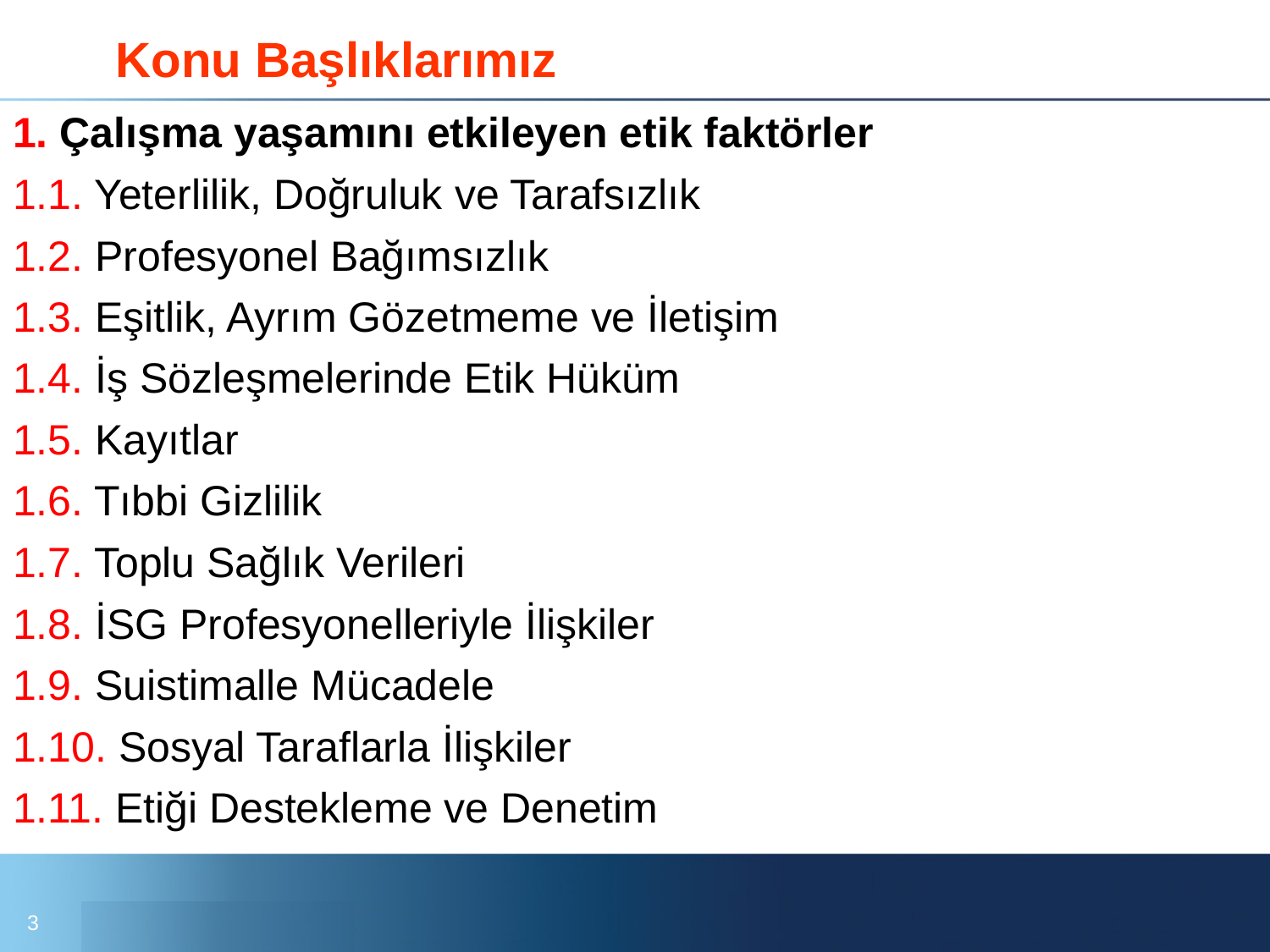

# Konu Başlıklarımız
1. Çalışma yaşamını etkileyen etik faktörler
1.1. Yeterlilik, Doğruluk ve Tarafsızlık
1.2. Profesyonel Bağımsızlık
1.3. Eşitlik, Ayrım Gözetmeme ve İletişim
1.4. İş Sözleşmelerinde Etik Hüküm
1.5. Kayıtlar
1.6. Tıbbi Gizlilik
1.7. Toplu Sağlık Verileri
1.8. İSG Profesyonelleriyle İlişkiler
1.9. Suistimalle Mücadele
1.10. Sosyal Taraflarla İlişkiler
1.11. Etiği Destekleme ve Denetim

3